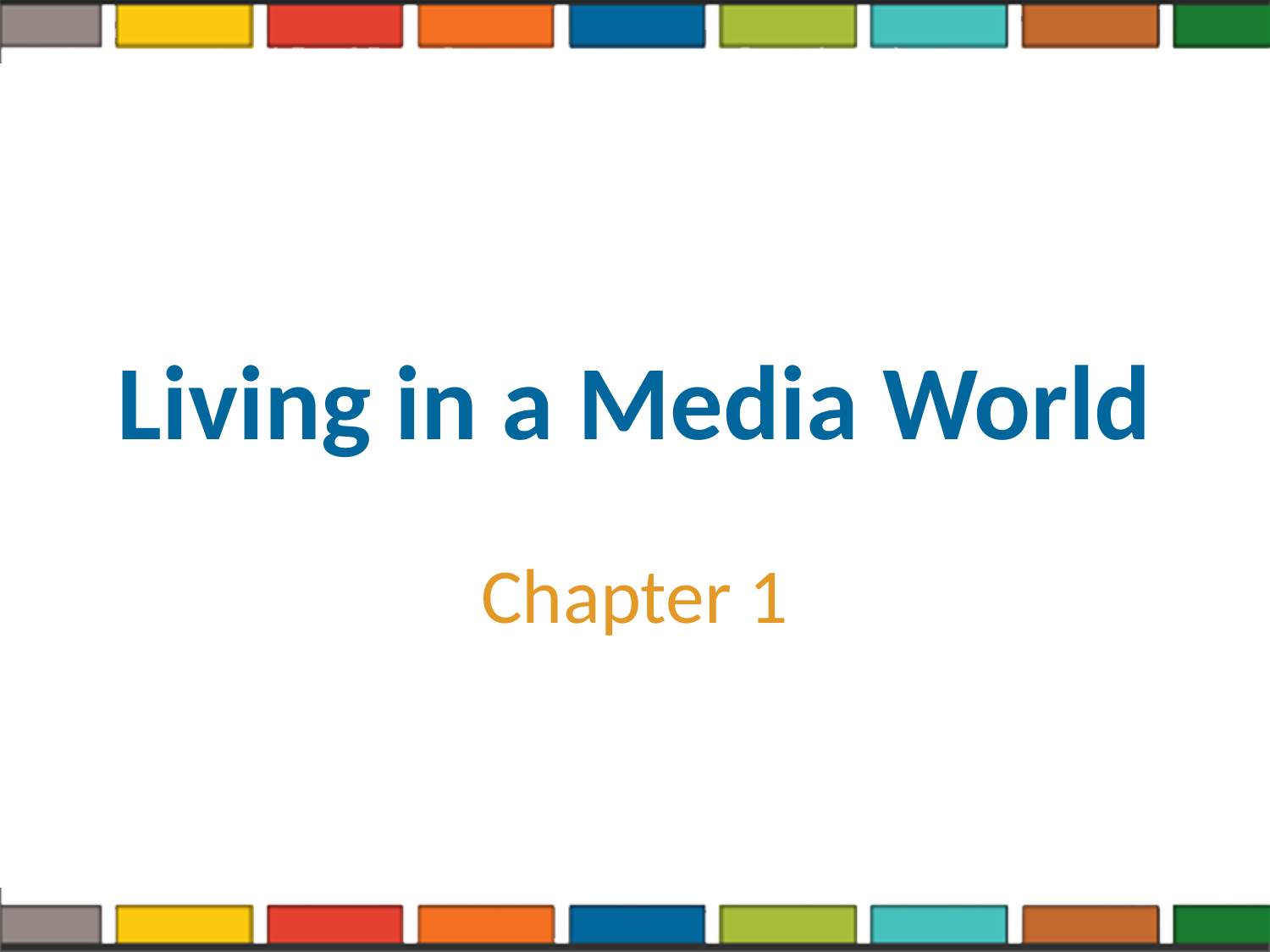

# Living in a Media World
Chapter 1